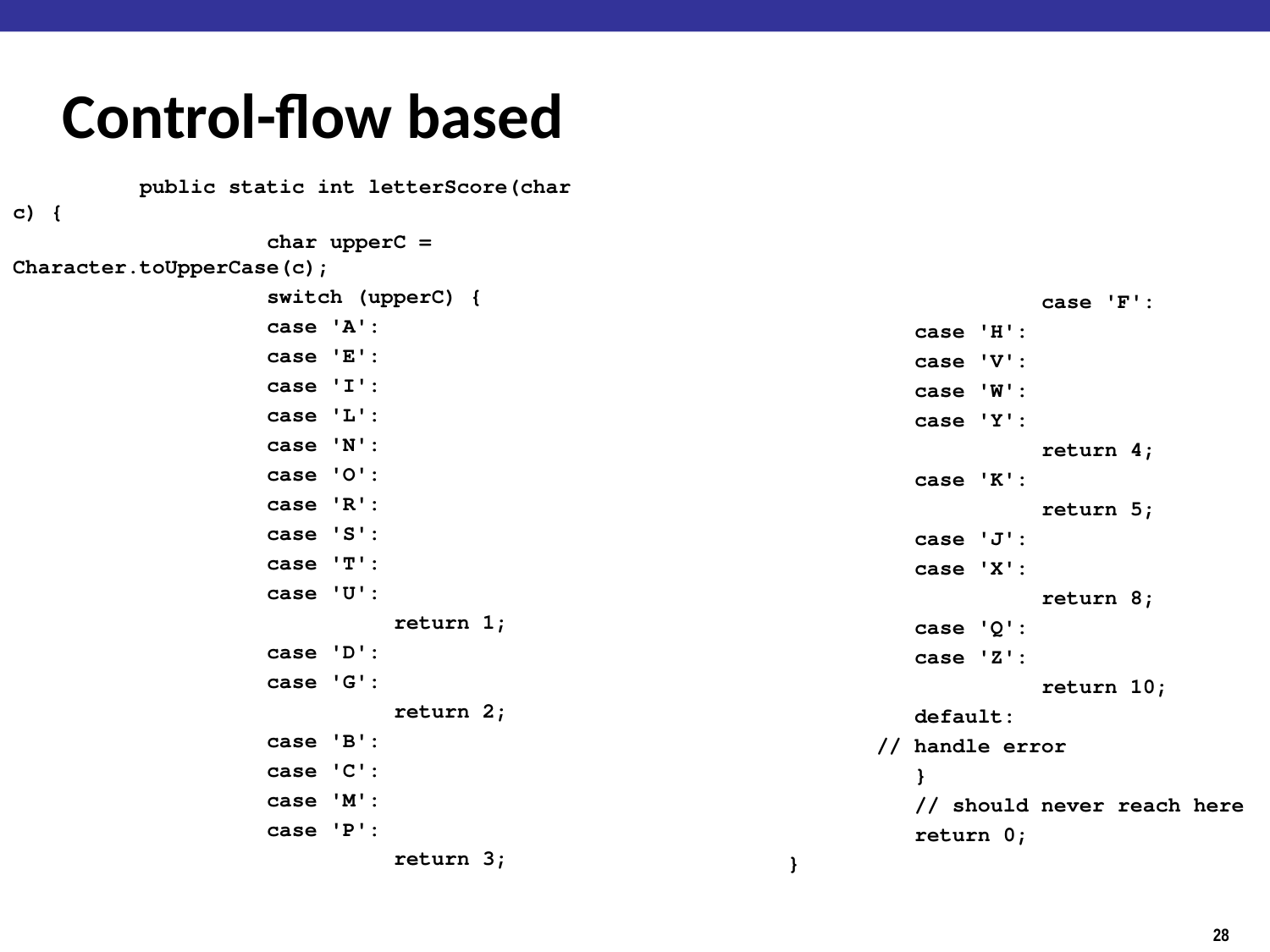

# Control-flow based
	public static int letterScore(char c) {
		char upperC = Character.toUpperCase(c);
		switch (upperC) {
		case 'A':
		case 'E':
		case 'I':
		case 'L':
		case 'N':
		case 'O':
		case 'R':
		case 'S':
		case 'T':
		case 'U':
			return 1;
		case 'D':
		case 'G':
			return 2;
		case 'B':
		case 'C':
		case 'M':
		case 'P':
			return 3;

			case 'F':
		case 'H':
		case 'V':
		case 'W':
		case 'Y':
			return 4;
		case 'K':
			return 5;
		case 'J':
		case 'X':
			return 8;
		case 'Q':
		case 'Z':
			return 10;
		default:
                 // handle error
		}
		// should never reach here
		return 0;
	}